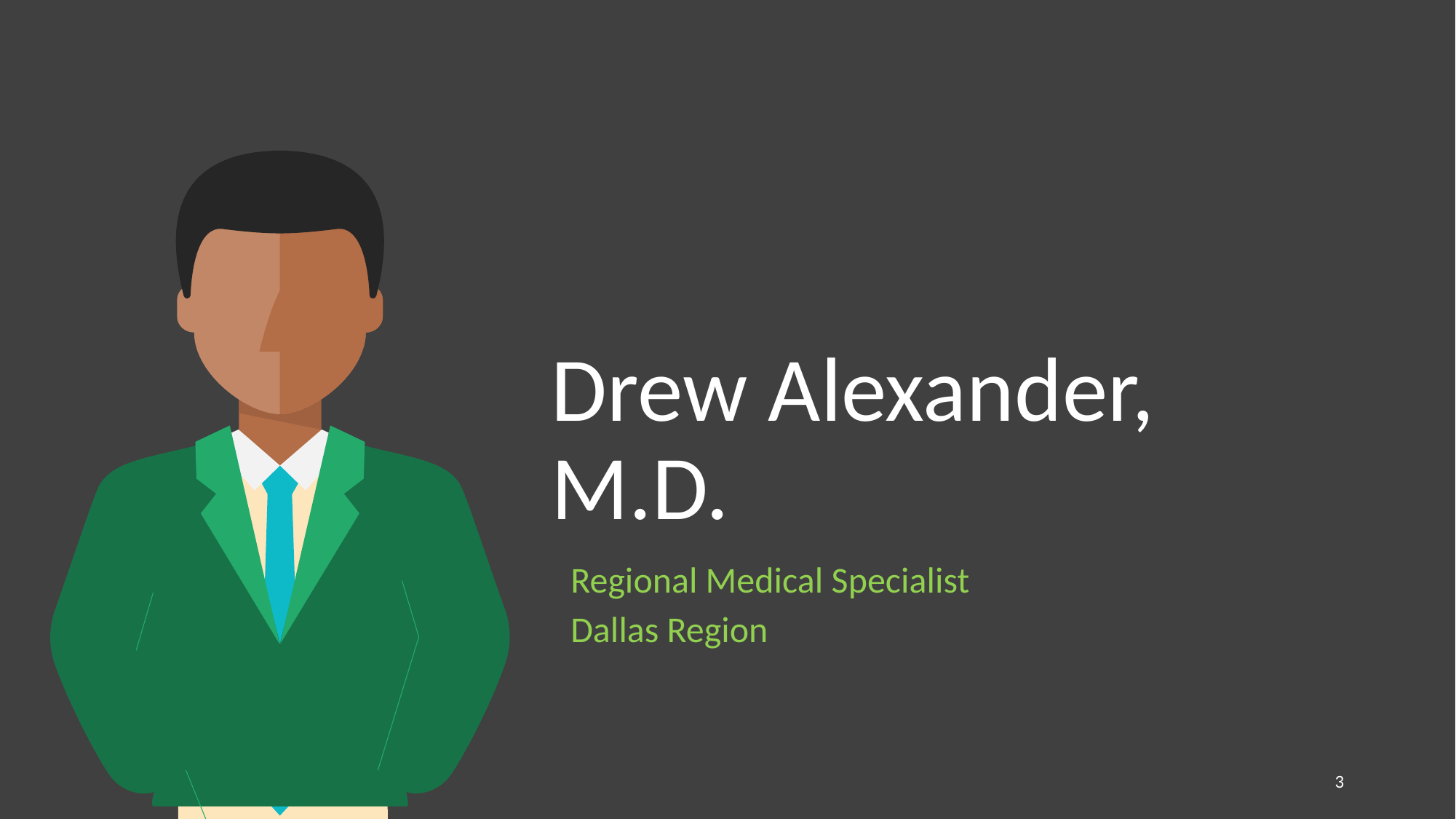

# Drew Alexander, M.D.
Regional Medical Specialist
Dallas Region